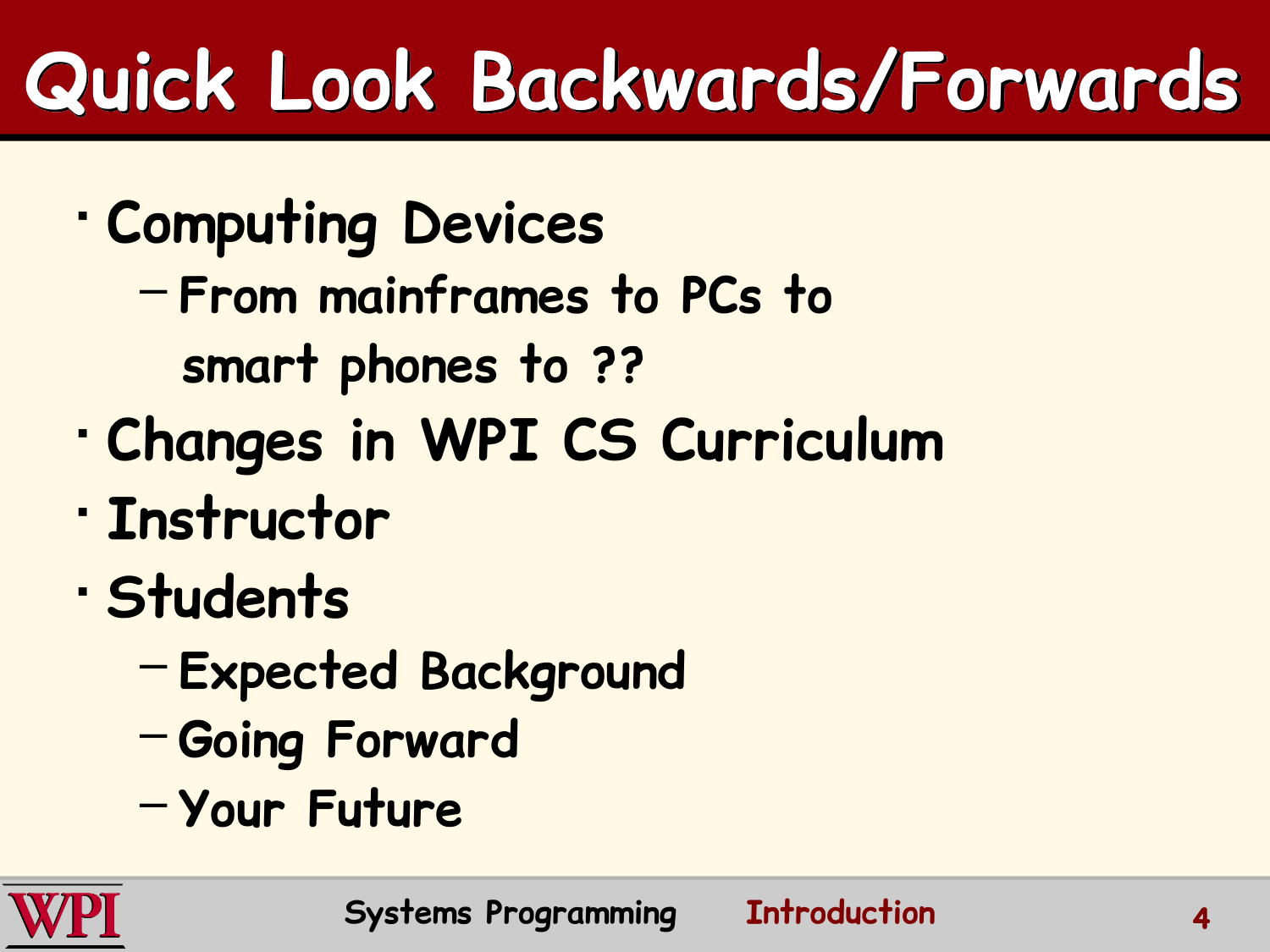

# Quick Look Backwards/Forwards
Computing Devices
From mainframes to PCs to
  smart phones to ??
Changes in WPI CS Curriculum
Instructor
Students
Expected Background
Going Forward
Your Future
Systems Programming     Introduction
4
4